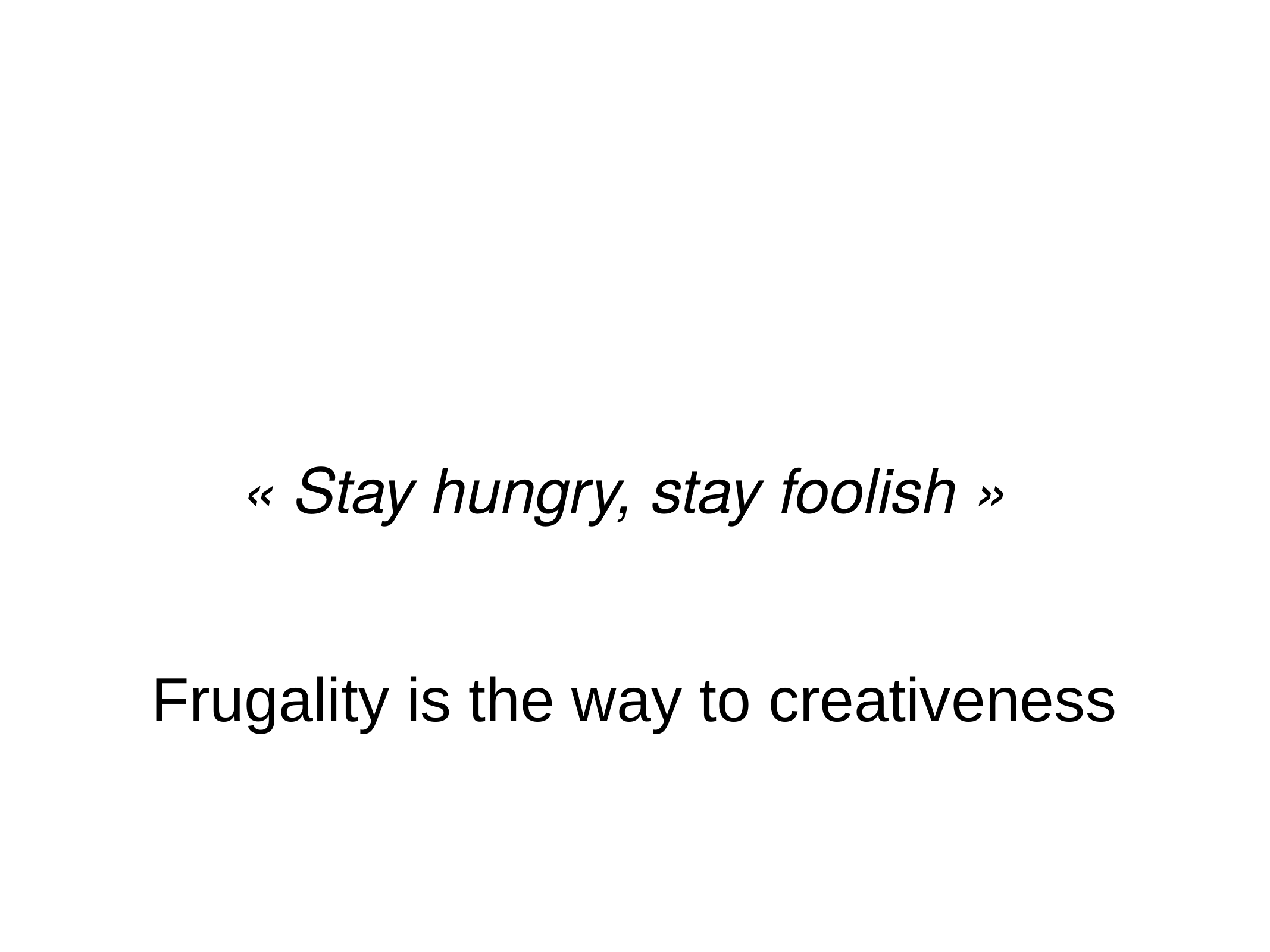

« Stay hungry, stay foolish »
Frugality is the way to creativeness